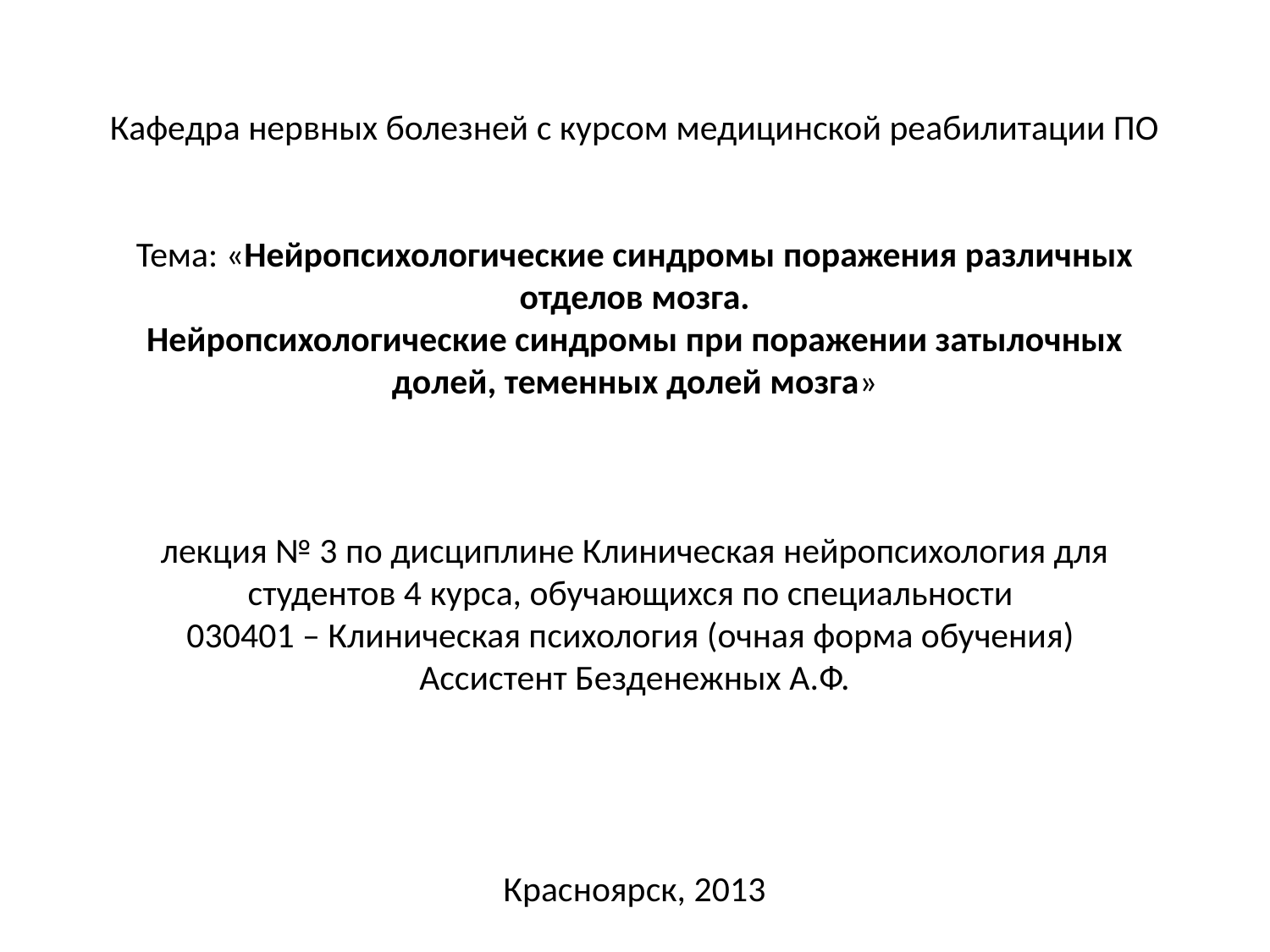

# Кафедра нервных болезней с курсом медицинской реабилитации ПО   Тема: «Нейропсихологические синдромы поражения различных отделов мозга. Нейропсихологические синдромы при поражении затылочных долей, теменных долей мозга» лекция № 3 по дисциплине Клиническая нейропсихология для студентов 4 курса, обучающихся по специальности 030401 – Клиническая психология (очная форма обучения)  Ассистент Безденежных А.Ф.   Красноярск, 2013